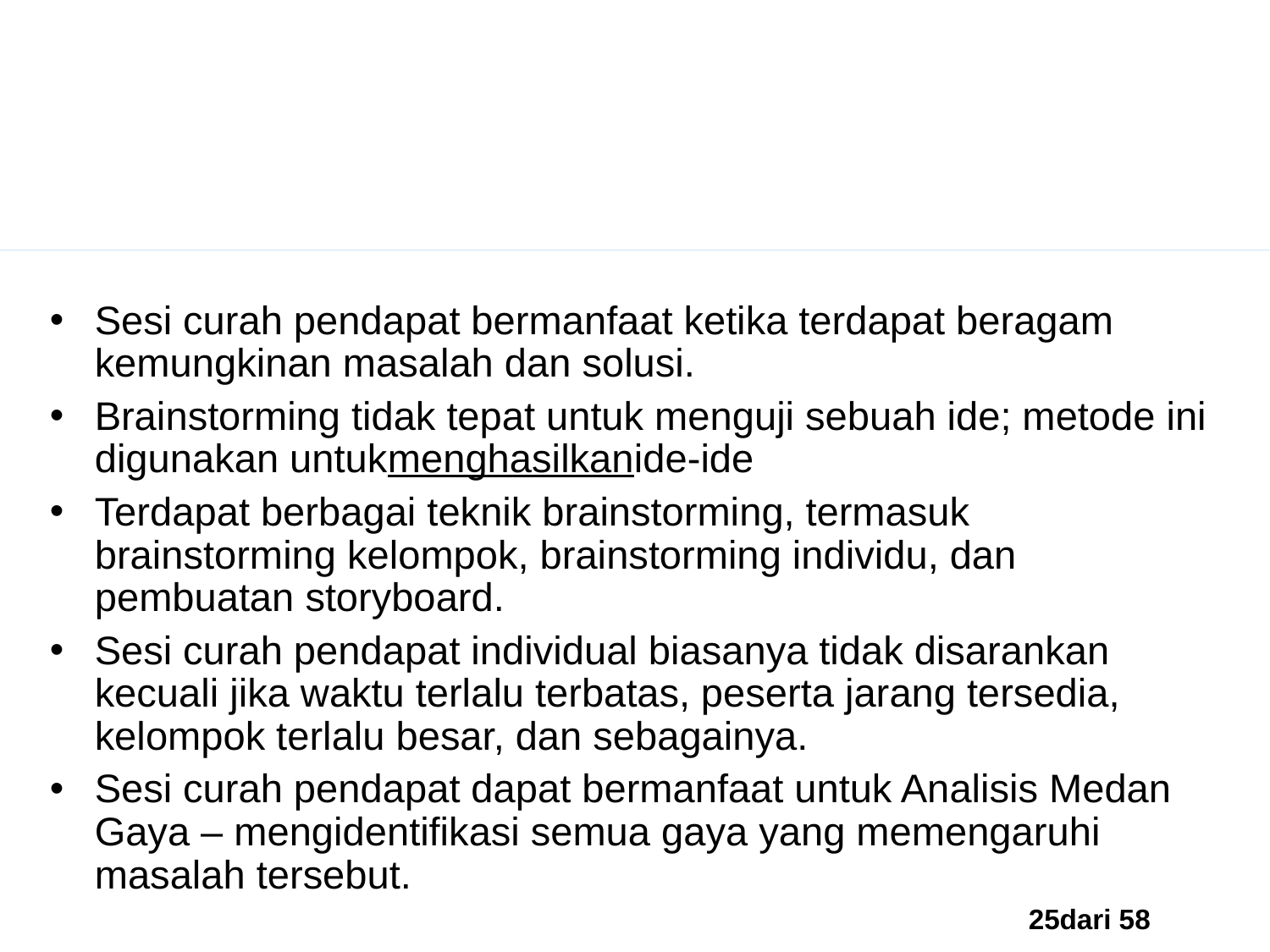

Brainstorming – Sebuah Metode untuk Mengidentifikasi Masalah dan Merumuskan Hipotesis
Sesi curah pendapat bermanfaat ketika terdapat beragam kemungkinan masalah dan solusi.
Brainstorming tidak tepat untuk menguji sebuah ide; metode ini digunakan untukmenghasilkanide-ide
Terdapat berbagai teknik brainstorming, termasuk brainstorming kelompok, brainstorming individu, dan pembuatan storyboard.
Sesi curah pendapat individual biasanya tidak disarankan kecuali jika waktu terlalu terbatas, peserta jarang tersedia, kelompok terlalu besar, dan sebagainya.
Sesi curah pendapat dapat bermanfaat untuk Analisis Medan Gaya – mengidentifikasi semua gaya yang memengaruhi masalah tersebut.
25dari 58